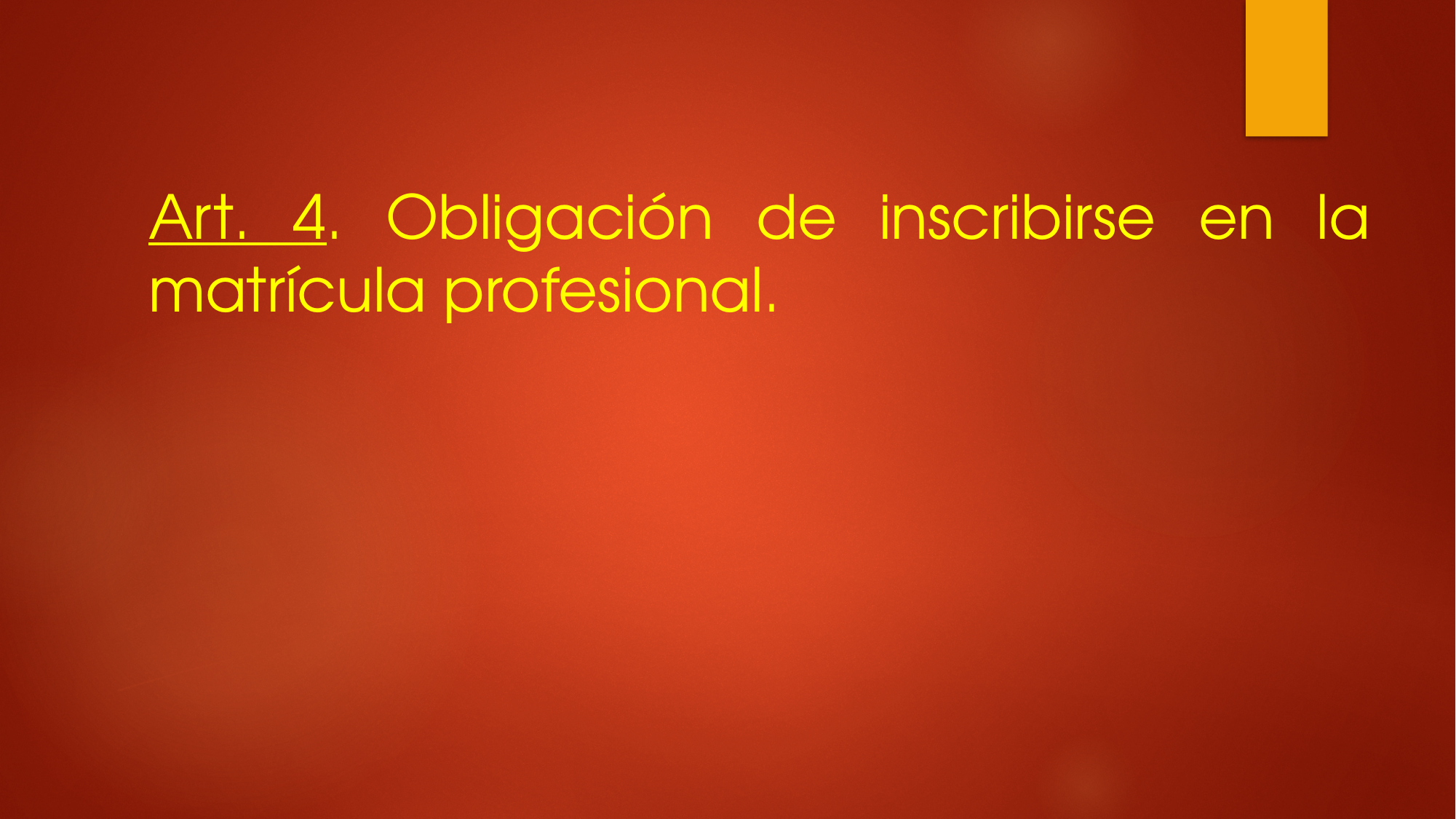

# Art. 4. Obligación de inscribirse en la matrícula profesional.